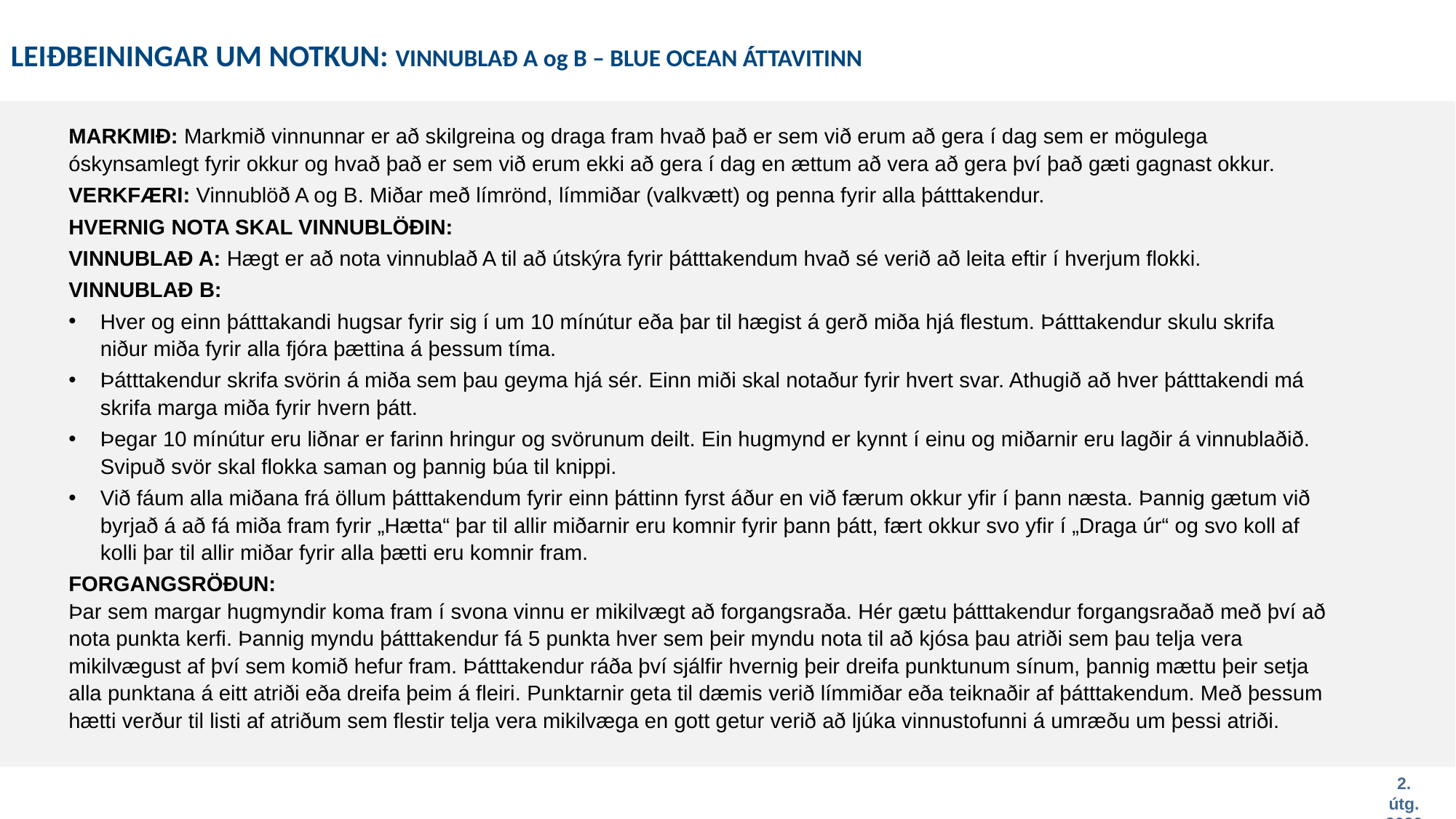

LEIÐBEININGAR UM NOTKUN: VINNUBLAÐ A og B – BLUE OCEAN ÁTTAVITINN

MARKMIÐ: Markmið vinnunnar er að skilgreina og draga fram hvað það er sem við erum að gera í dag sem er mögulega óskynsamlegt fyrir okkur og hvað það er sem við erum ekki að gera í dag en ættum að vera að gera því það gæti gagnast okkur.
VERKFÆRI: Vinnublöð A og B. Miðar með límrönd, límmiðar (valkvætt) og penna fyrir alla þátttakendur.
HVERNIG NOTA SKAL VINNUBLÖÐIN:
VINNUBLAÐ A: Hægt er að nota vinnublað A til að útskýra fyrir þátttakendum hvað sé verið að leita eftir í hverjum flokki.
VINNUBLAÐ B:
Hver og einn þátttakandi hugsar fyrir sig í um 10 mínútur eða þar til hægist á gerð miða hjá flestum. Þátttakendur skulu skrifa niður miða fyrir alla fjóra þættina á þessum tíma.
Þátttakendur skrifa svörin á miða sem þau geyma hjá sér. Einn miði skal notaður fyrir hvert svar. Athugið að hver þátttakendi má skrifa marga miða fyrir hvern þátt.
Þegar 10 mínútur eru liðnar er farinn hringur og svörunum deilt. Ein hugmynd er kynnt í einu og miðarnir eru lagðir á vinnublaðið. Svipuð svör skal flokka saman og þannig búa til knippi.
Við fáum alla miðana frá öllum þátttakendum fyrir einn þáttinn fyrst áður en við færum okkur yfir í þann næsta. Þannig gætum við byrjað á að fá miða fram fyrir „Hætta“ þar til allir miðarnir eru komnir fyrir þann þátt, fært okkur svo yfir í „Draga úr“ og svo koll af kolli þar til allir miðar fyrir alla þætti eru komnir fram.
FORGANGSRÖÐUN:
Þar sem margar hugmyndir koma fram í svona vinnu er mikilvægt að forgangsraða. Hér gætu þátttakendur forgangsraðað með því að nota punkta kerfi. Þannig myndu þátttakendur fá 5 punkta hver sem þeir myndu nota til að kjósa þau atriði sem þau telja vera mikilvægust af því sem komið hefur fram. Þátttakendur ráða því sjálfir hvernig þeir dreifa punktunum sínum, þannig mættu þeir setja alla punktana á eitt atriði eða dreifa þeim á fleiri. Punktarnir geta til dæmis verið límmiðar eða teiknaðir af þátttakendum. Með þessum hætti verður til listi af atriðum sem flestir telja vera mikilvæga en gott getur verið að ljúka vinnustofunni á umræðu um þessi atriði.
2. útg. 2020